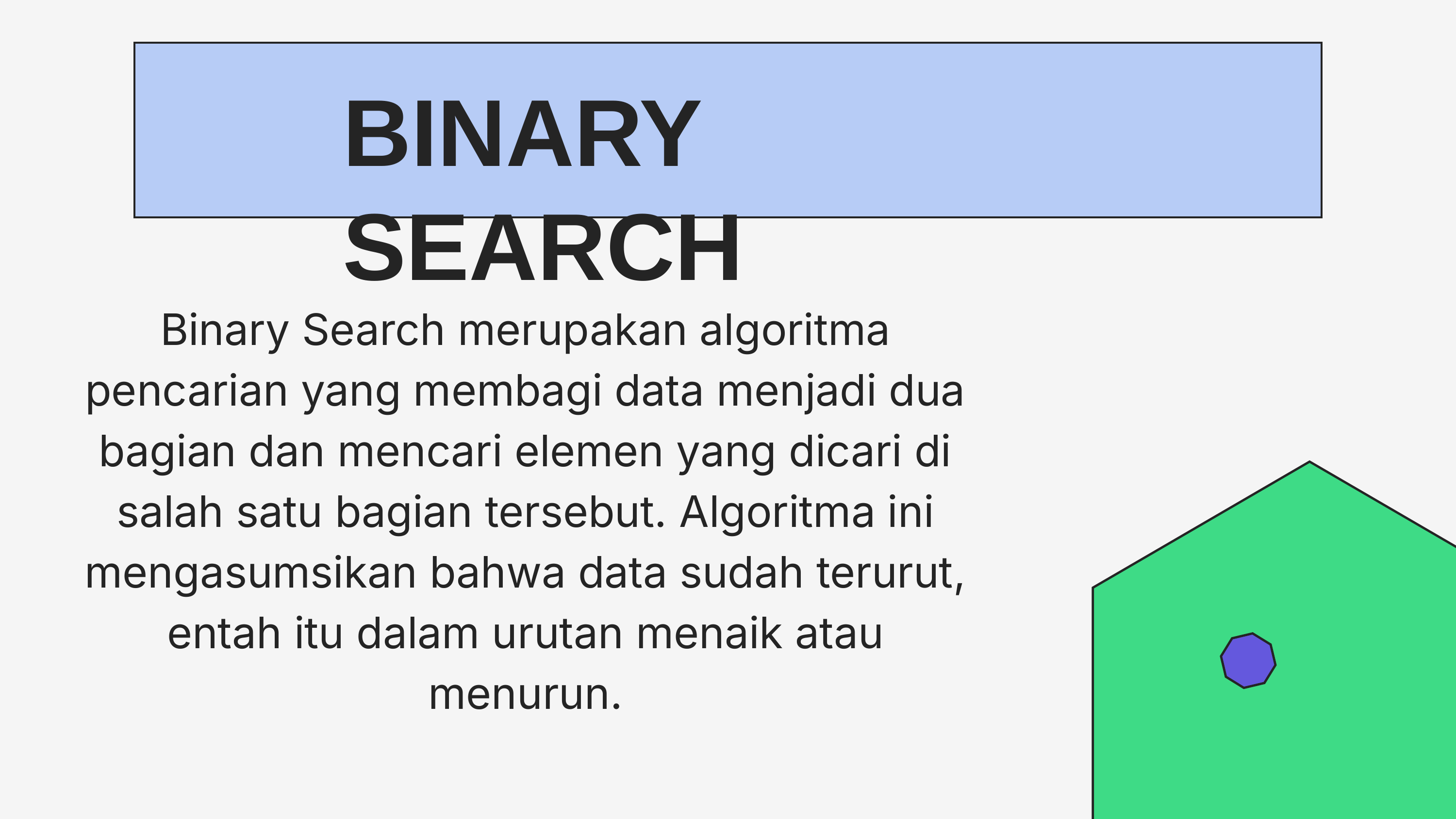

BINARY SEARCH
Binary Search merupakan algoritma pencarian yang membagi data menjadi dua bagian dan mencari elemen yang dicari di salah satu bagian tersebut. Algoritma ini mengasumsikan bahwa data sudah terurut, entah itu dalam urutan menaik atau menurun.